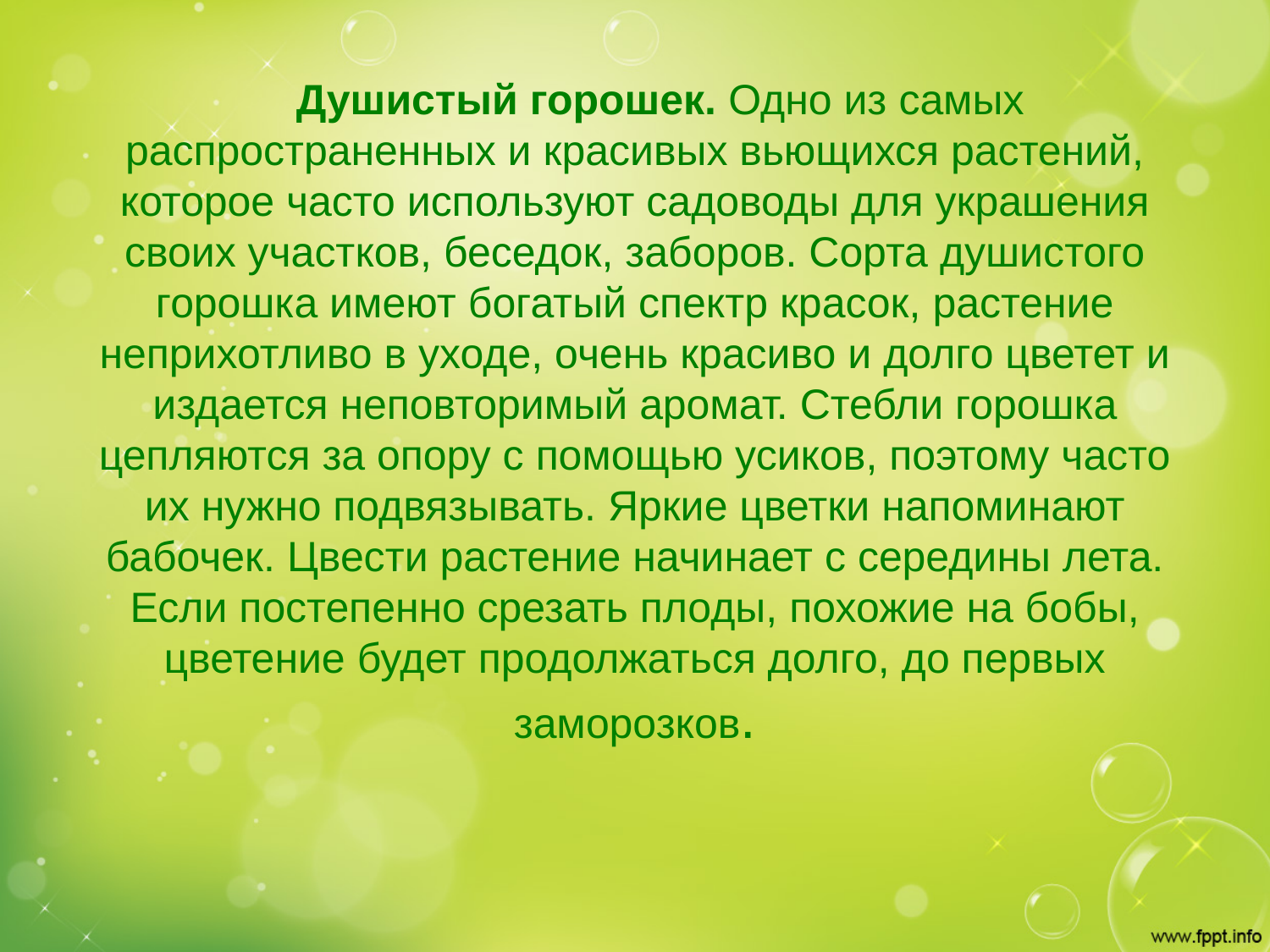

Душистый горошек. Одно из самых распространенных и красивых вьющихся растений, которое часто используют садоводы для украшения своих участков, беседок, заборов. Сорта душистого горошка имеют богатый спектр красок, растение неприхотливо в уходе, очень красиво и долго цветет и издается неповторимый аромат. Стебли горошка цепляются за опору с помощью усиков, поэтому часто их нужно подвязывать. Яркие цветки напоминают бабочек. Цвести растение начинает с середины лета. Если постепенно срезать плоды, похожие на бобы, цветение будет продолжаться долго, до первых заморозков.